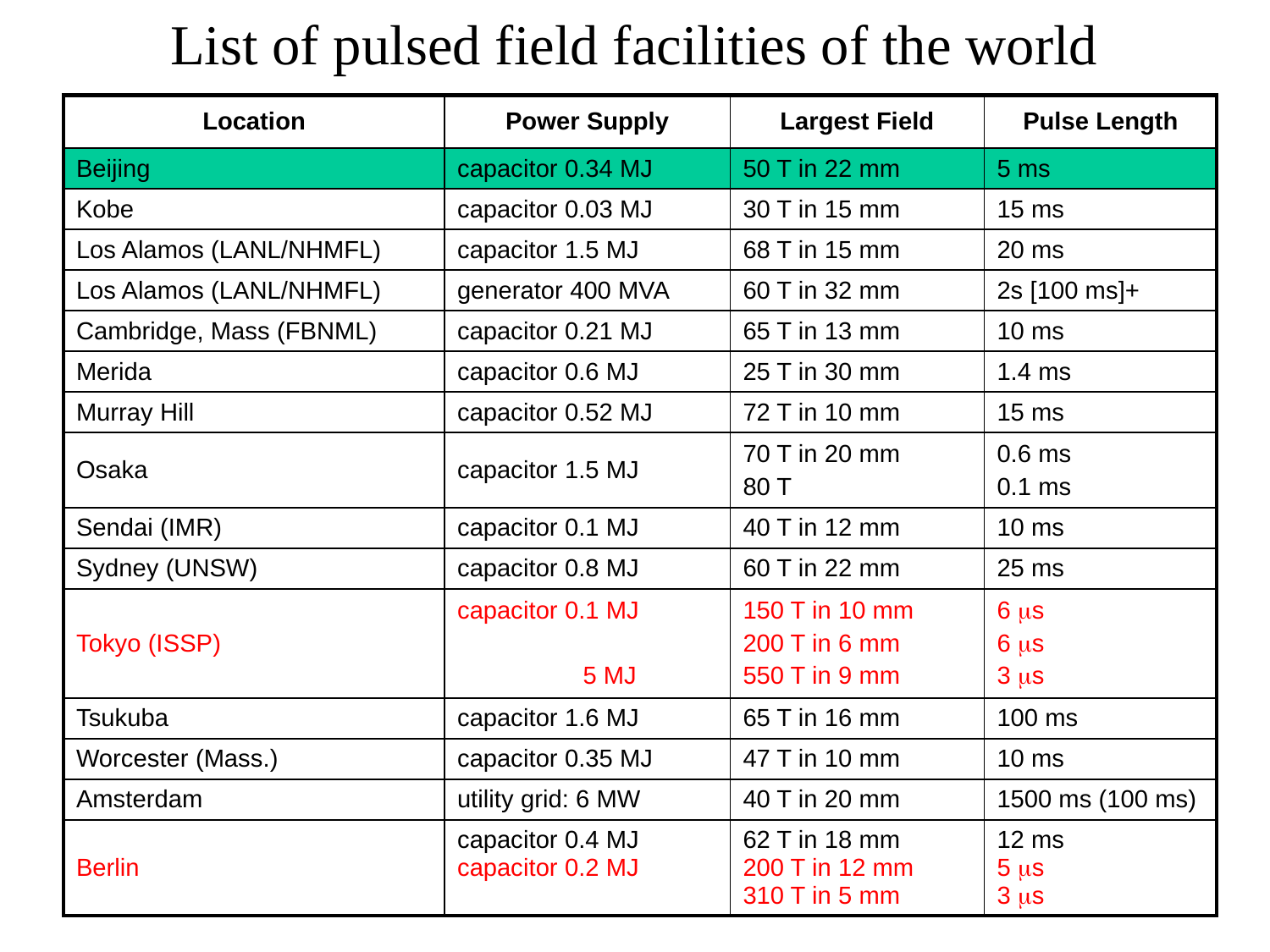

# List of pulsed field facilities of the world
| Location | Power Supply | Largest Field | Pulse Length |
| --- | --- | --- | --- |
| Beijing | capacitor 0.34 MJ | 50 T in 22 mm | 5 ms |
| Kobe | capacitor 0.03 MJ | 30 T in 15 mm | 15 ms |
| Los Alamos (LANL/NHMFL) | capacitor 1.5 MJ | 68 T in 15 mm | 20 ms |
| Los Alamos (LANL/NHMFL) | generator 400 MVA | 60 T in 32 mm | 2s [100 ms]+ |
| Cambridge, Mass (FBNML) | capacitor 0.21 MJ | 65 T in 13 mm | 10 ms |
| Merida | capacitor 0.6 MJ | 25 T in 30 mm | 1.4 ms |
| Murray Hill | capacitor 0.52 MJ | 72 T in 10 mm | 15 ms |
| Osaka | capacitor 1.5 MJ | 70 T in 20 mm 80 T | 0.6 ms 0.1 ms |
| Sendai (IMR) | capacitor 0.1 MJ | 40 T in 12 mm | 10 ms |
| Sydney (UNSW) | capacitor 0.8 MJ | 60 T in 22 mm | 25 ms |
| Tokyo (ISSP) | capacitor 0.1 MJ 5 MJ | 150 T in 10 mm 200 T in 6 mm 550 T in 9 mm | 6 μs 6 μs 3 μs |
| Tsukuba | capacitor 1.6 MJ | 65 T in 16 mm | 100 ms |
| Worcester (Mass.) | capacitor 0.35 MJ | 47 T in 10 mm | 10 ms |
| Amsterdam | utility grid: 6 MW | 40 T in 20 mm | 1500 ms (100 ms) |
| Berlin | capacitor 0.4 MJ capacitor 0.2 MJ | 62 T in 18 mm 200 T in 12 mm 310 T in 5 mm | 12 ms 5 μs 3 μs |